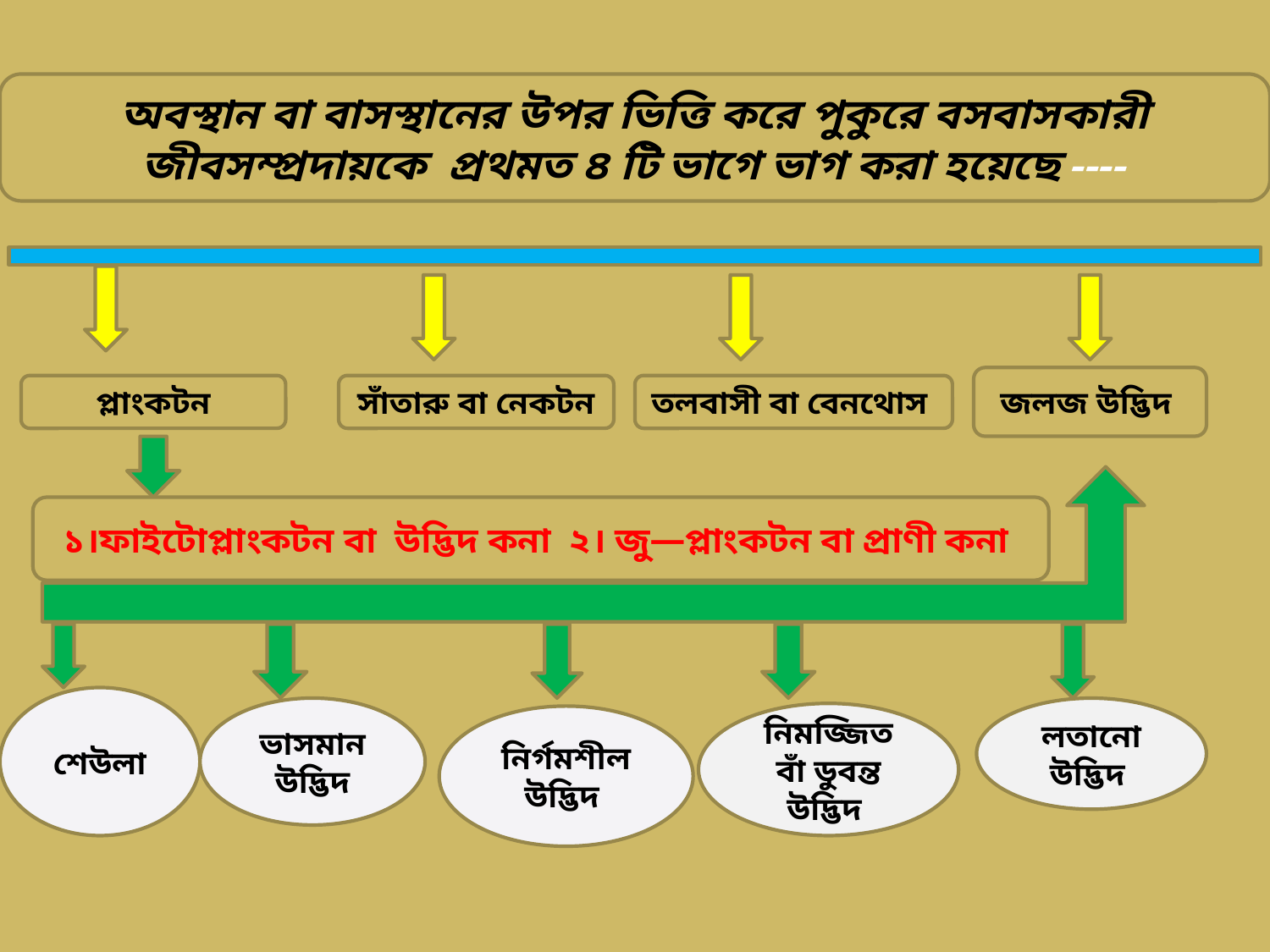

অবস্থান বা বাসস্থানের উপর ভিত্তি করে পুকুরে বসবাসকারী জীবসম্প্রদায়কে  প্রথমত ৪ টি ভাগে ভাগ করা হয়েছে ----

জলজ উদ্ভিদ
প্লাংকটন
সাঁতারু বা নেকটন
তলবাসী বা বেনথোস

১।ফাইটোপ্লাংকটন বা  উদ্ভিদ কনা  ২। জু—প্লাংকটন বা প্রাণী কনা

শেউলা
ভাসমান
উদ্ভিদ
লতানো উদ্ভিদ
নিমজ্জিত বাঁ ডুবন্ত উদ্ভিদ
নির্গমশীল উদ্ভিদ